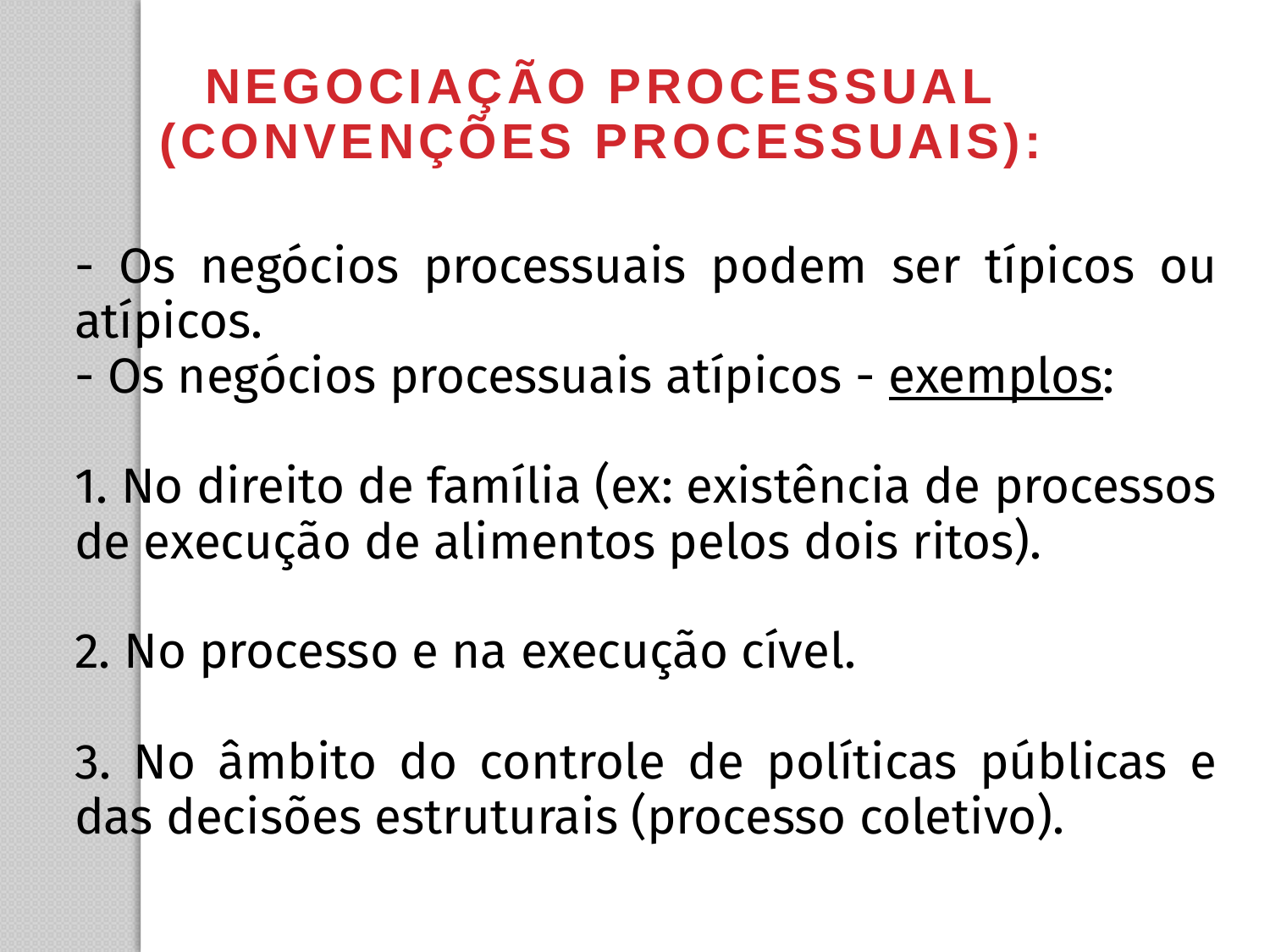

NEGOCIAÇÃO PROCESSUAL (CONVENÇÕES PROCESSUAIS):
- Os negócios processuais podem ser típicos ou atípicos.
- Os negócios processuais atípicos - exemplos:

1. No direito de família (ex: existência de processos de execução de alimentos pelos dois ritos).

2. No processo e na execução cível.

3. No âmbito do controle de políticas públicas e das decisões estruturais (processo coletivo).